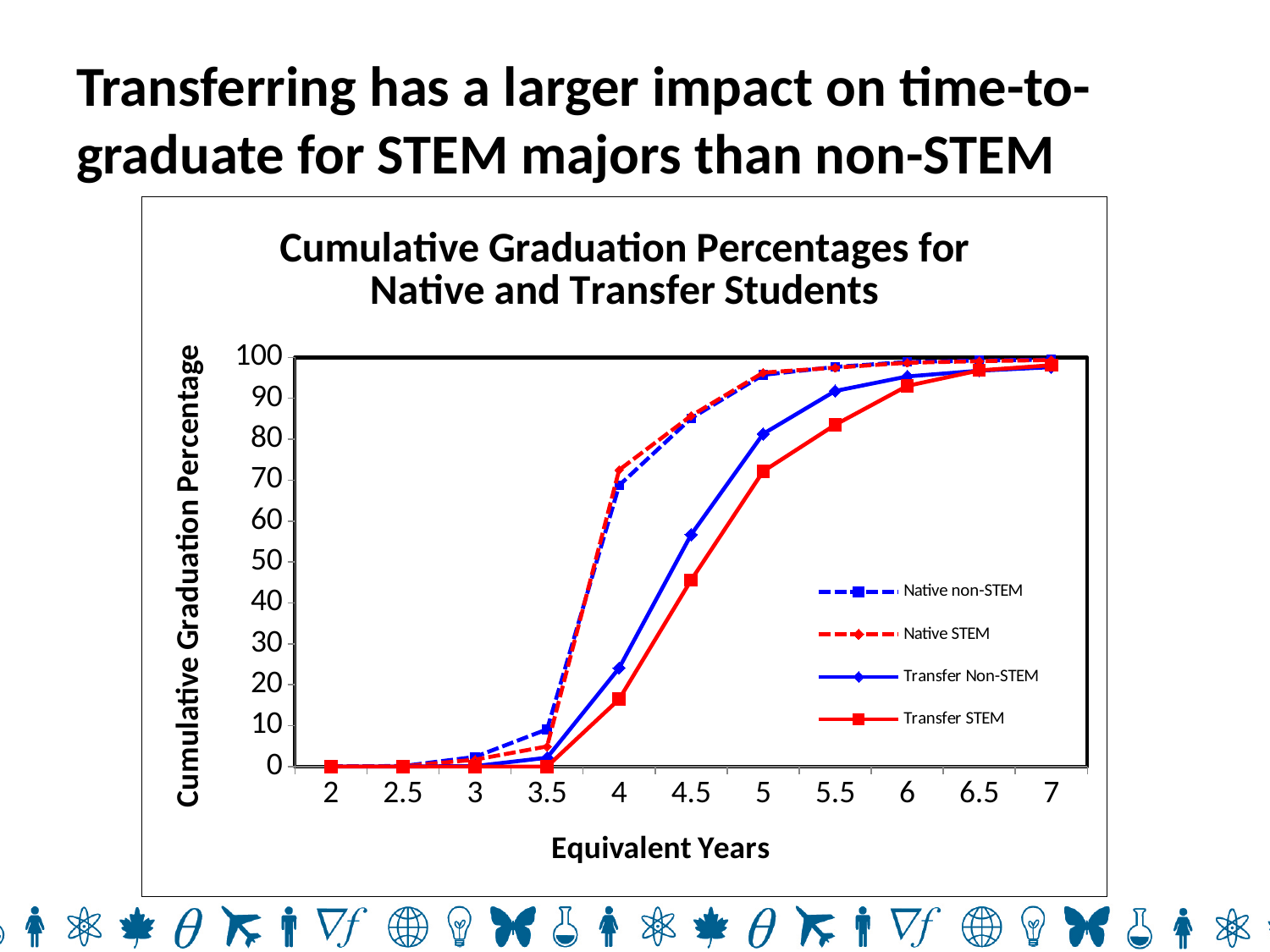

# Transferring has a larger impact on time-to-graduate for STEM majors than non-STEM

### Chart: Cumulative Graduation Percentages for Native and Transfer Students

| Category |  |  |  |  |
|---|---|---|---|---|
| 2 | 0.053282182438192674 | 0.04814636494944632 | 0.0 | 0.0 |
| 2.5 | 0.11722080136402388 | 0.04814636494944632 | 0.0 | 0.0 |
| 3 | 2.355072463768116 | 1.685122773230621 | 0.10799136069114472 | 0.0 |
| 3.5 | 9.08994032395567 | 4.910929224843525 | 2.159827213822894 | 0.0 |
| 4 | 68.72335890878091 | 72.50842561386615 | 24.08207343412527 | 16.455696202531644 |
| 4.5 | 85.1236146632566 | 85.7486759749639 | 56.69546436285097 | 45.56962025316456 |
| 5 | 95.73742540494459 | 96.29272989889263 | 81.31749460043196 | 72.15189873417721 |
| 5.5 | 97.68755328218244 | 97.49638902262879 | 91.792656587473 | 83.54430379746836 |
| 6 | 98.88107416879795 | 98.70004814636495 | 95.35637149028078 | 93.0379746835443 |
| 6.5 | 99.23273657289002 | 99.08521906596052 | 96.76025917926566 | 96.83544303797468 |
| 7 | 99.47783461210571 | 99.3740972556572 | 97.62419006479482 | 98.10126582278481 |